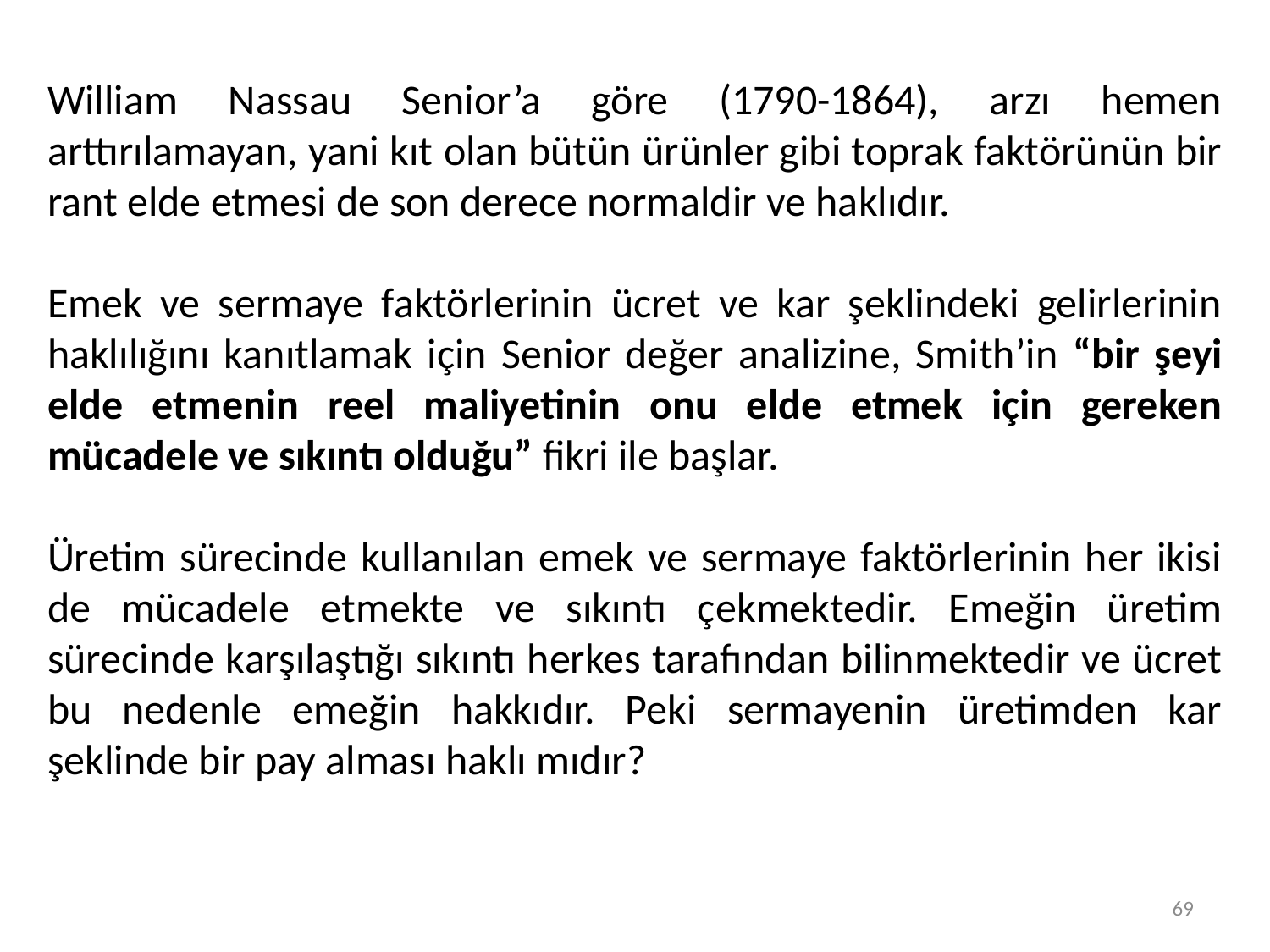

William Nassau Senior’a göre (1790-1864), arzı hemen arttırılamayan, yani kıt olan bütün ürünler gibi toprak faktörünün bir rant elde etmesi de son derece normaldir ve haklıdır.

Emek ve sermaye faktörlerinin ücret ve kar şeklindeki gelirlerinin haklılığını kanıtlamak için Senior değer analizine, Smith’in “bir şeyi elde etmenin reel maliyetinin onu elde etmek için gereken mücadele ve sıkıntı olduğu” fikri ile başlar.

Üretim sürecinde kullanılan emek ve sermaye faktörlerinin her ikisi de mücadele etmekte ve sıkıntı çekmektedir. Emeğin üretim sürecinde karşılaştığı sıkıntı herkes tarafından bilinmektedir ve ücret bu nedenle emeğin hakkıdır. Peki sermayenin üretimden kar şeklinde bir pay alması haklı mıdır?
69